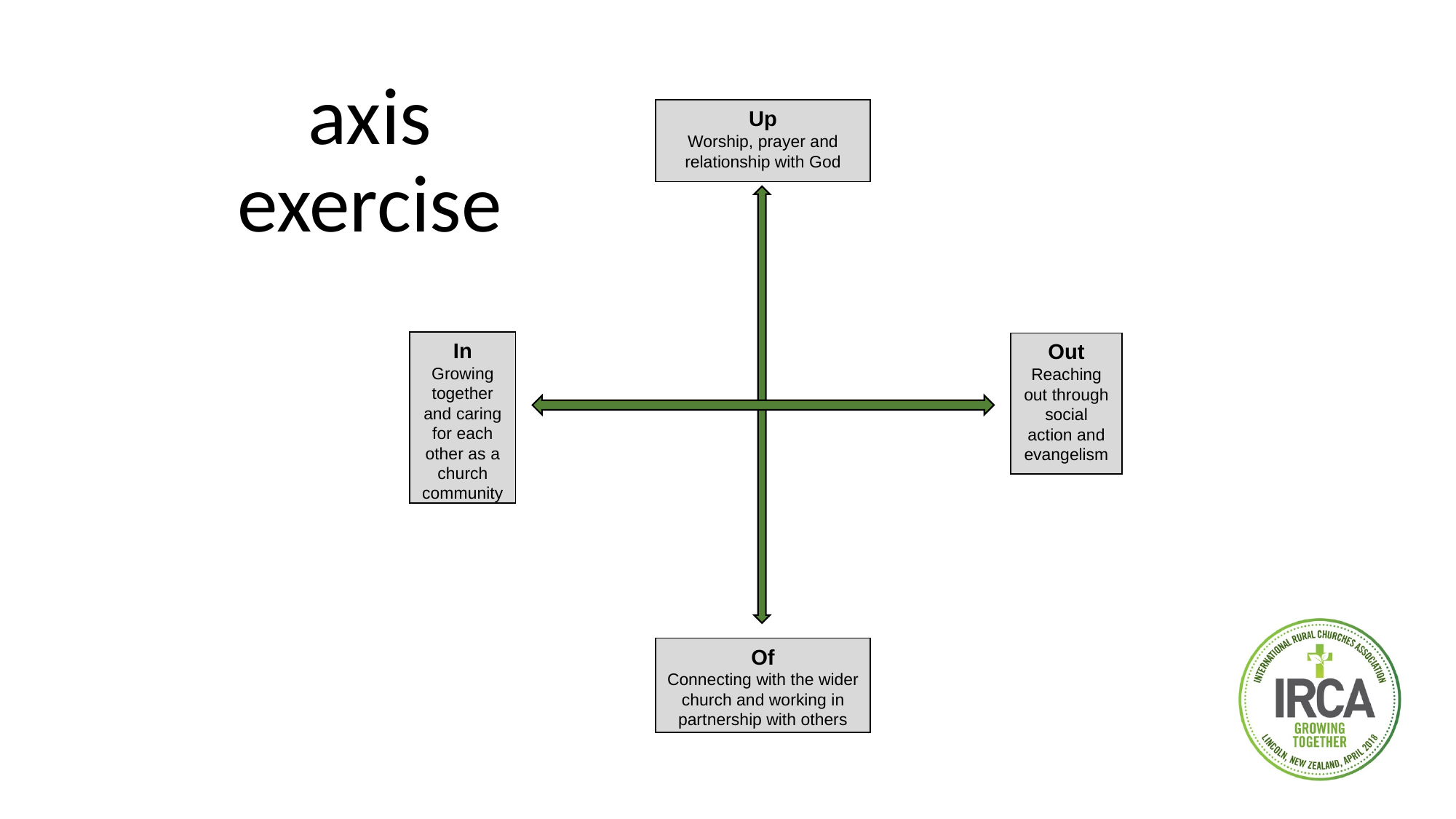

# axis exercise

Up
Worship, prayer and relationship with God

In
Growing together and caring for each other as a church community
Out
Reaching out through social action and evangelism

Of
Connecting with the wider church and working in partnership with others